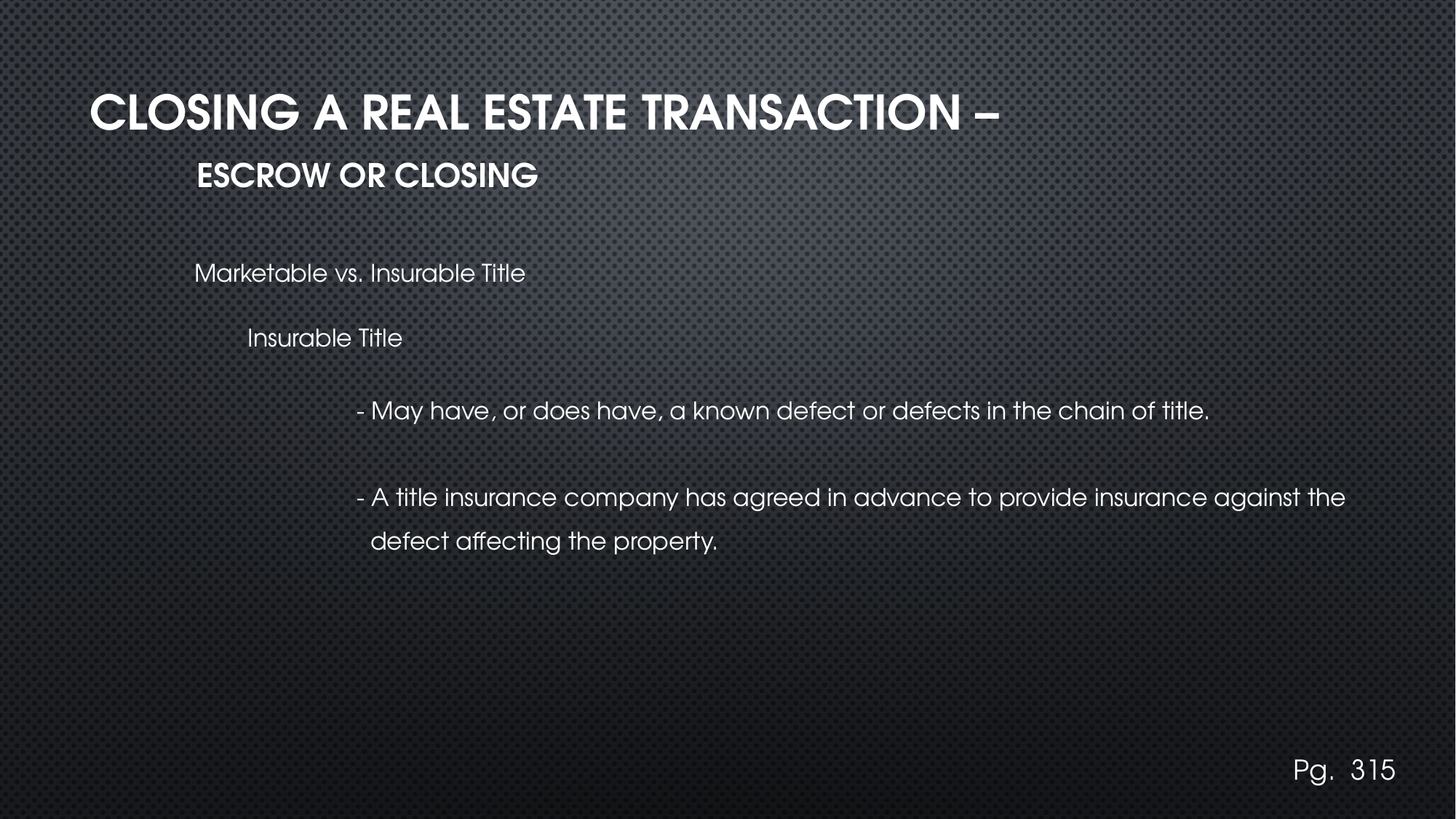

# Closing a real estate transaction – Escrow or Closing
Marketable vs. Insurable Title
Insurable Title
	- May have, or does have, a known defect or defects in the chain of title.

	- A title insurance company has agreed in advance to provide insurance against the
 	  defect affecting the property.
Pg.  315